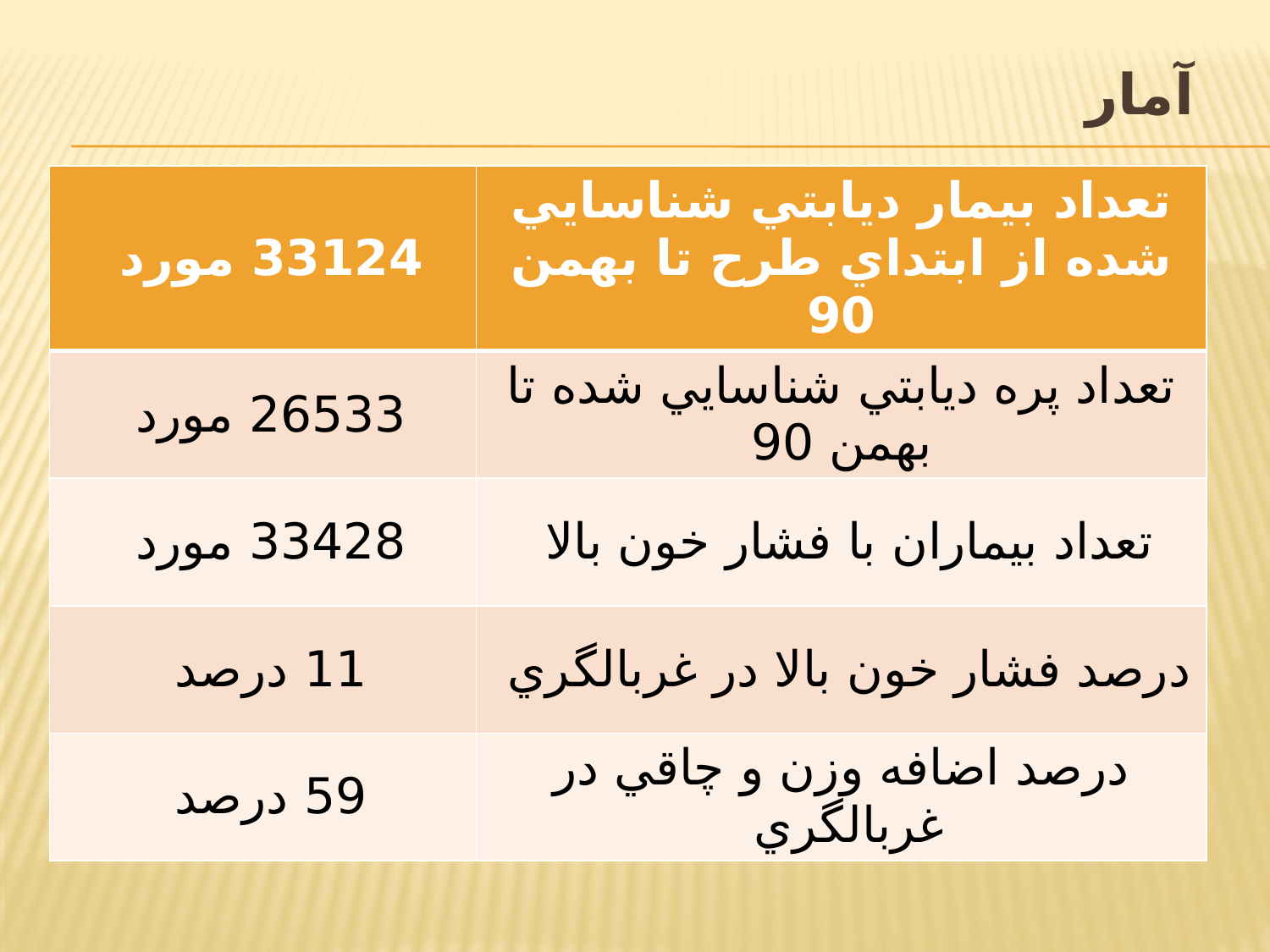

# آمار
| 33124 مورد | تعداد بيمار ديابتي شناسايي شده از ابتداي طرح تا بهمن 90 |
| --- | --- |
| 26533 مورد | تعداد پره ديابتي شناسايي شده تا بهمن 90 |
| 33428 مورد | تعداد بيماران با فشار خون بالا |
| 11 درصد | درصد فشار خون بالا در غربالگري |
| 59 درصد | درصد اضافه وزن و چاقي در غربالگري |